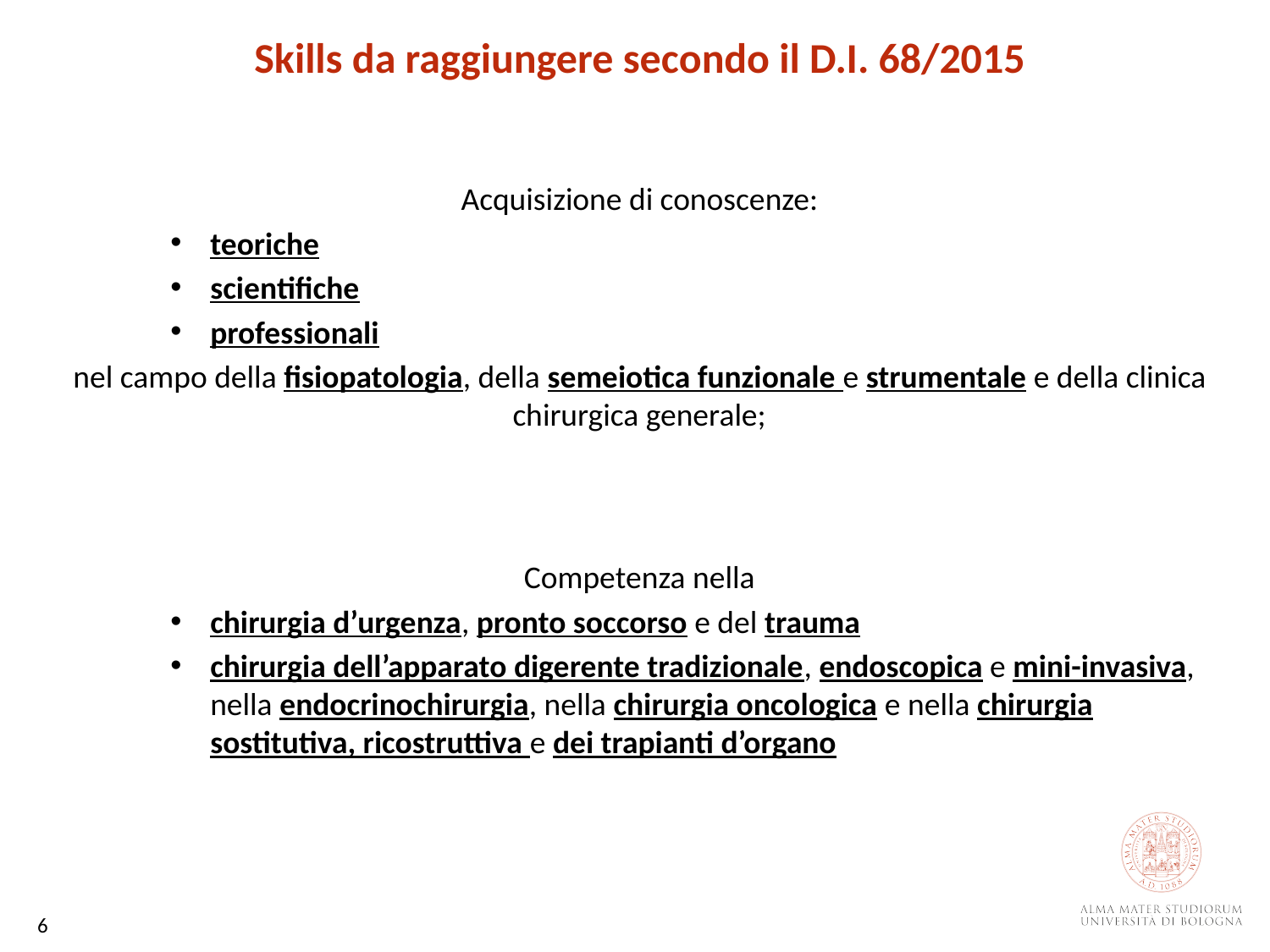

Skills da raggiungere secondo il D.I. 68/2015
Acquisizione di conoscenze:
teoriche
scientifiche
professionali
nel campo della fisiopatologia, della semeiotica funzionale e strumentale e della clinica chirurgica generale;

Competenza nella
chirurgia d’urgenza, pronto soccorso e del trauma
chirurgia dell’apparato digerente tradizionale, endoscopica e mini-invasiva, nella endocrinochirurgia, nella chirurgia oncologica e nella chirurgia sostitutiva, ricostruttiva e dei trapianti d’organo